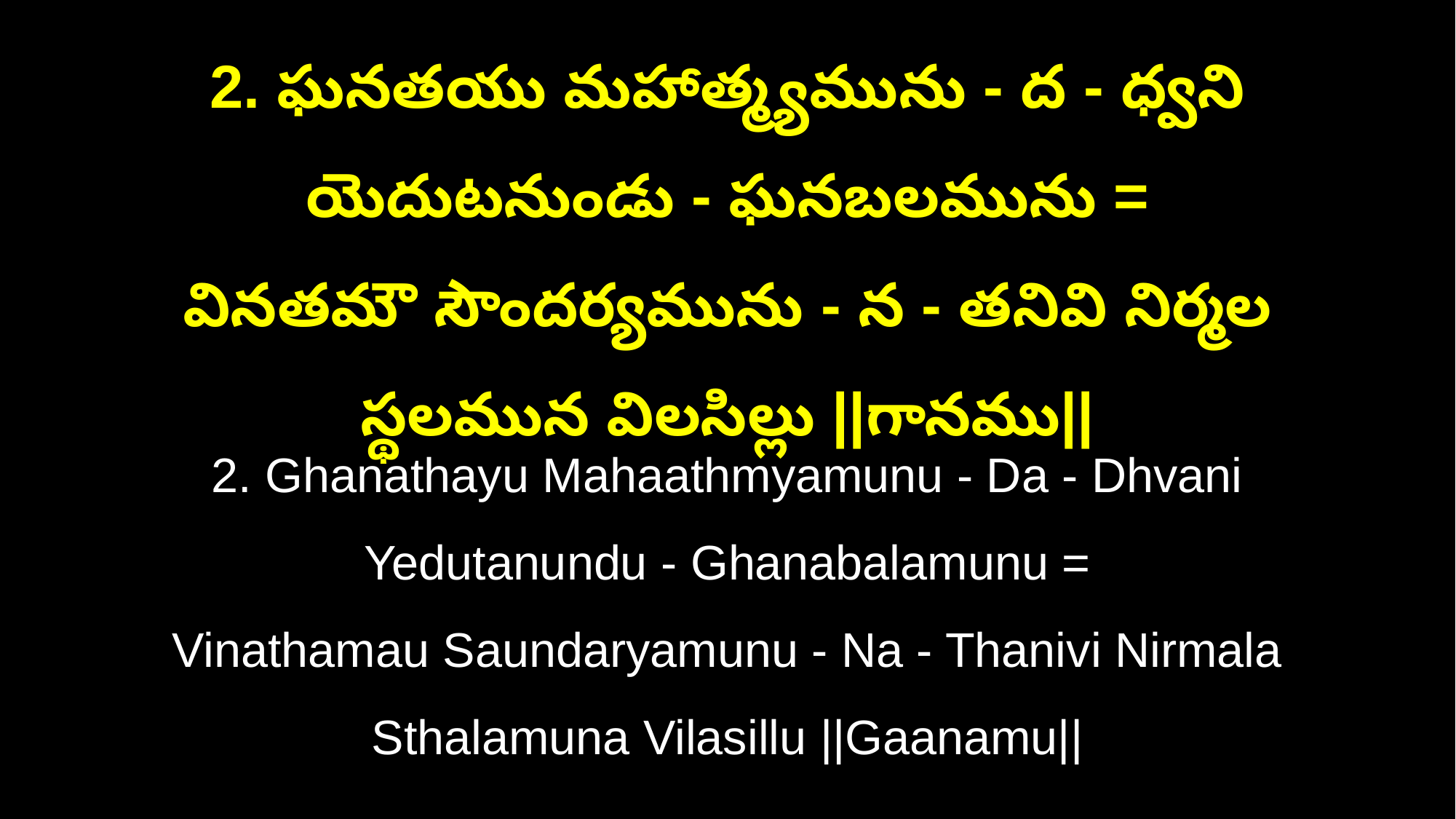

2. ఘనతయు మహాత్మ్యమును - ద - ధ్వని యెదుటనుండు - ఘనబలమును =
వినతమౌ సౌందర్యమును - న - తనివి నిర్మల స్థలమున విలసిల్లు ||గానము||
2. Ghanathayu Mahaathmyamunu - Da - Dhvani Yedutanundu - Ghanabalamunu =
Vinathamau Saundaryamunu - Na - Thanivi Nirmala Sthalamuna Vilasillu ||Gaanamu||